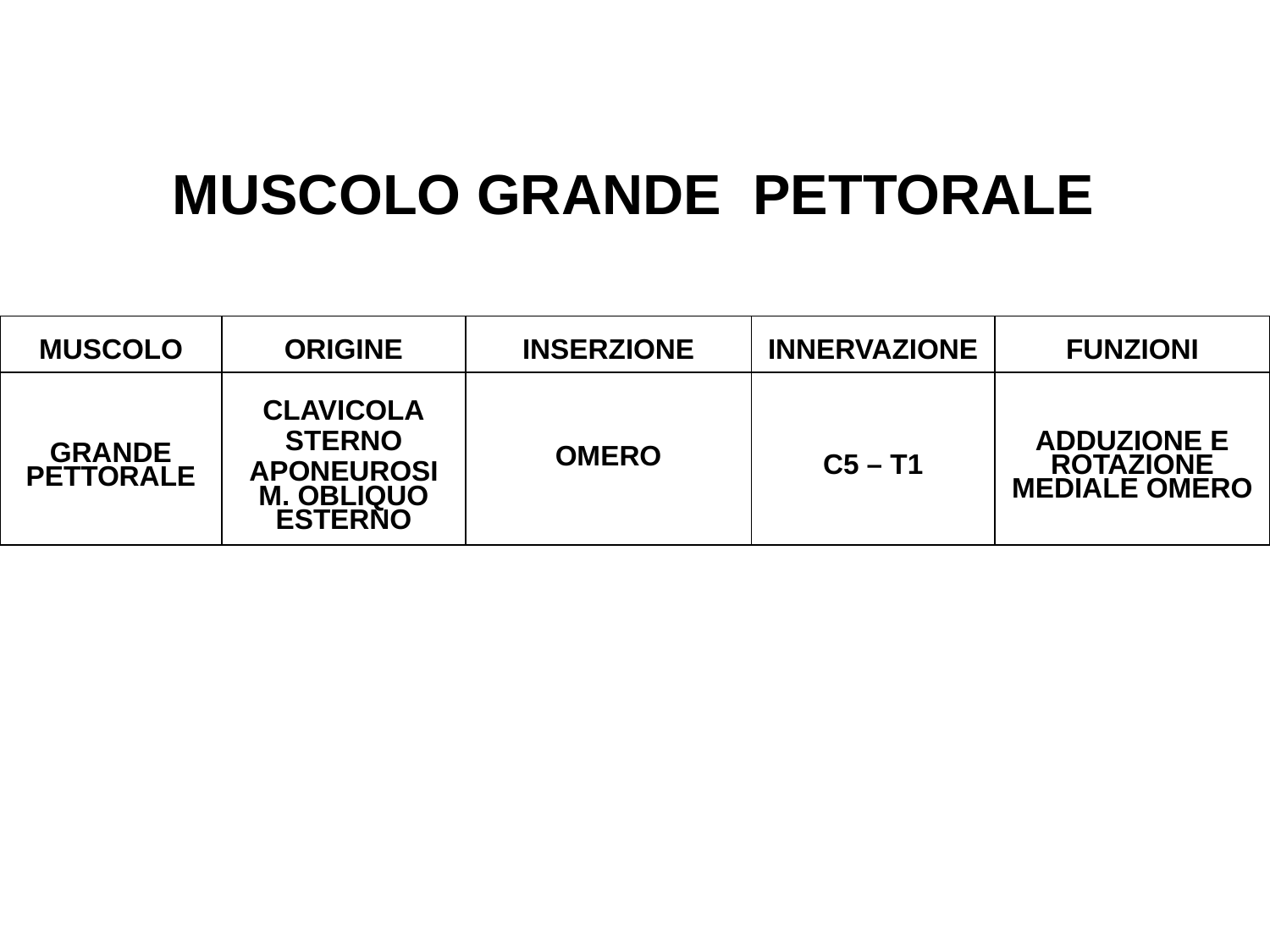

MUSCOLO GRANDE  PETTORALE
| MUSCOLO | ORIGINE | INSERZIONE | INNERVAZIONE | FUNZIONI |
| --- | --- | --- | --- | --- |
| GRANDE PETTORALE | CLAVICOLA STERNO APONEUROSI M. OBLIQUO ESTERNO | OMERO | C5 – T1 | ADDUZIONE E ROTAZIONE MEDIALE OMERO |